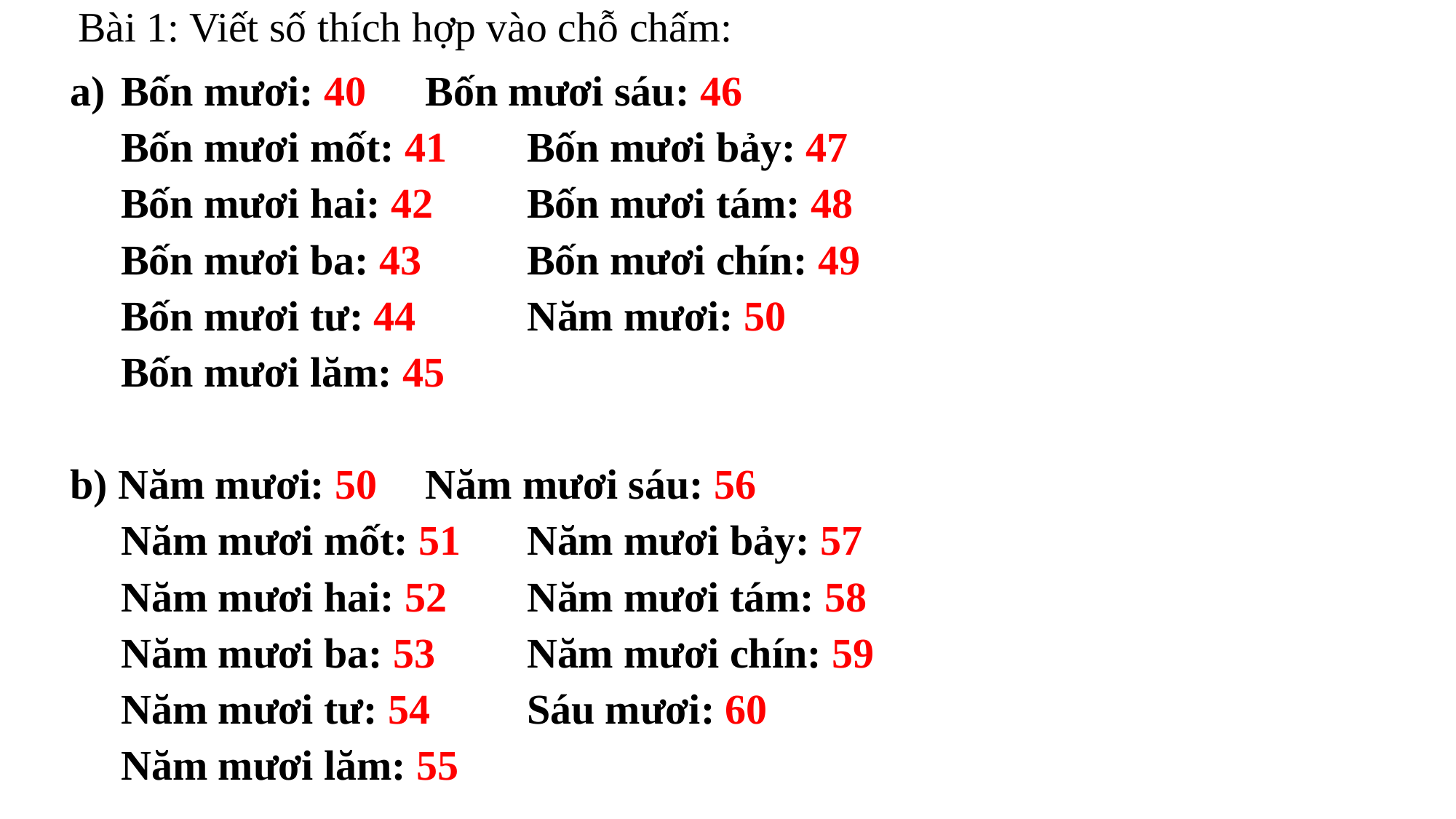

# Bài 1: Viết số thích hợp vào chỗ chấm:
Bốn mươi: 40    				Bốn mươi sáu: 46
	Bốn mươi mốt: 41    			Bốn mươi bảy: 47
	Bốn mươi hai: 42    			Bốn mươi tám: 48
	Bốn mươi ba: 43    			Bốn mươi chín: 49
	Bốn mươi tư: 44    			Năm mươi: 50
	Bốn mươi lăm: 45

b) Năm mươi: 50  				Năm mươi sáu: 56
	Năm mươi mốt: 51  			Năm mươi bảy: 57
	Năm mươi hai: 52  			Năm mươi tám: 58
	Năm mươi ba: 53  			Năm mươi chín: 59
	Năm mươi tư: 54  			Sáu mươi: 60
	Năm mươi lăm: 55